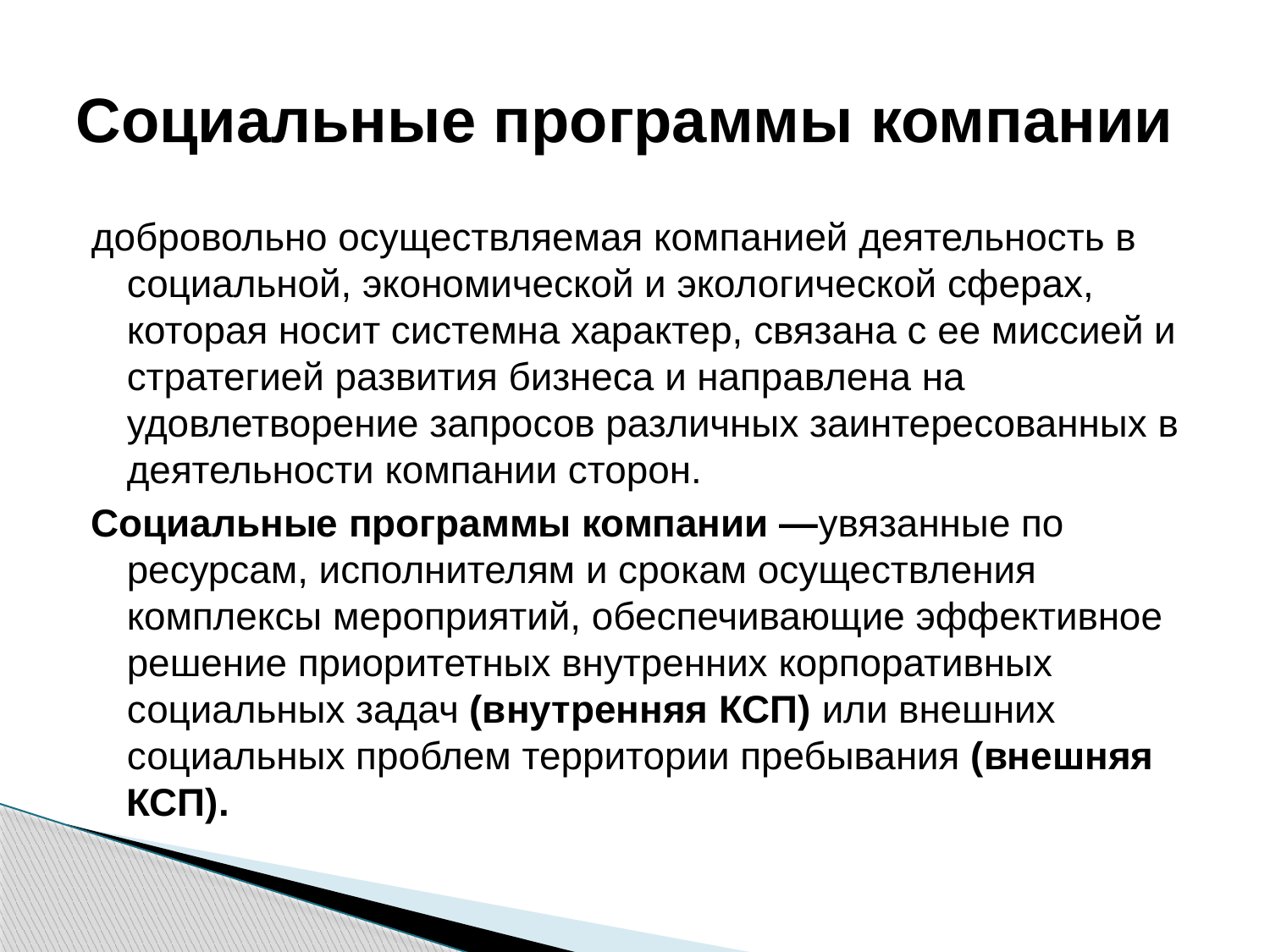

# Социальные программы компании
добровольно осуществляемая компанией деятельность в социальной, экономической и экологической сферах, которая носит системна характер, связана с ее миссией и стратегией развития бизнеса и направлена на удовлетворение запросов различных заинтересованных в деятельности компании сторон.
Социальные программы компании —увязанные по ресурсам, исполнителям и срокам осуществления комплексы мероприятий, обеспечивающие эффективное решение приоритетных внутренних корпоративных социальных задач (внутренняя КСП) или внешних социальных проблем территории пребывания (внешняя КСП).